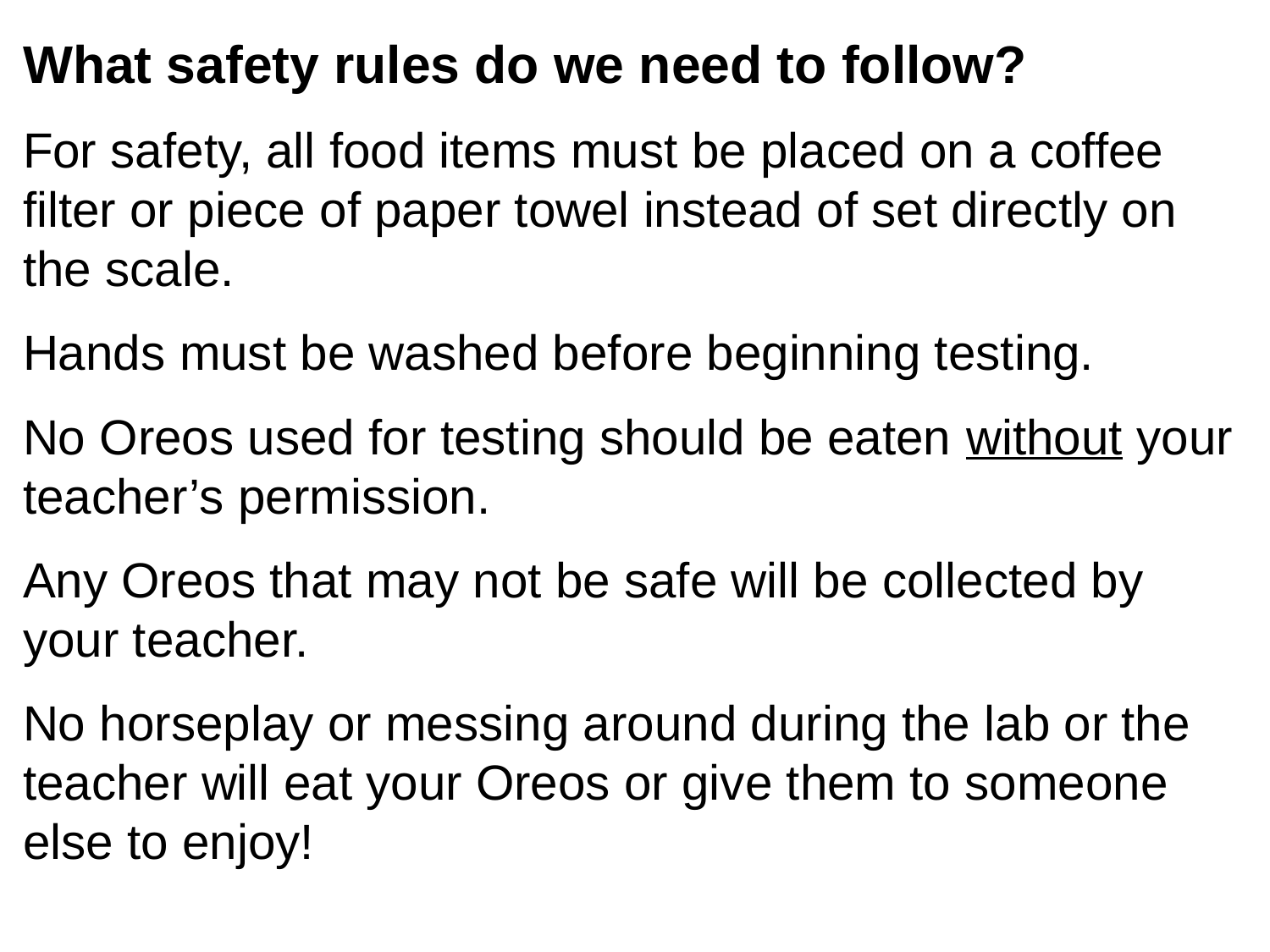

What safety rules do we need to follow?
For safety, all food items must be placed on a coffee filter or piece of paper towel instead of set directly on the scale.
Hands must be washed before beginning testing.
No Oreos used for testing should be eaten without your teacher’s permission.
Any Oreos that may not be safe will be collected by your teacher.
No horseplay or messing around during the lab or the teacher will eat your Oreos or give them to someone else to enjoy!